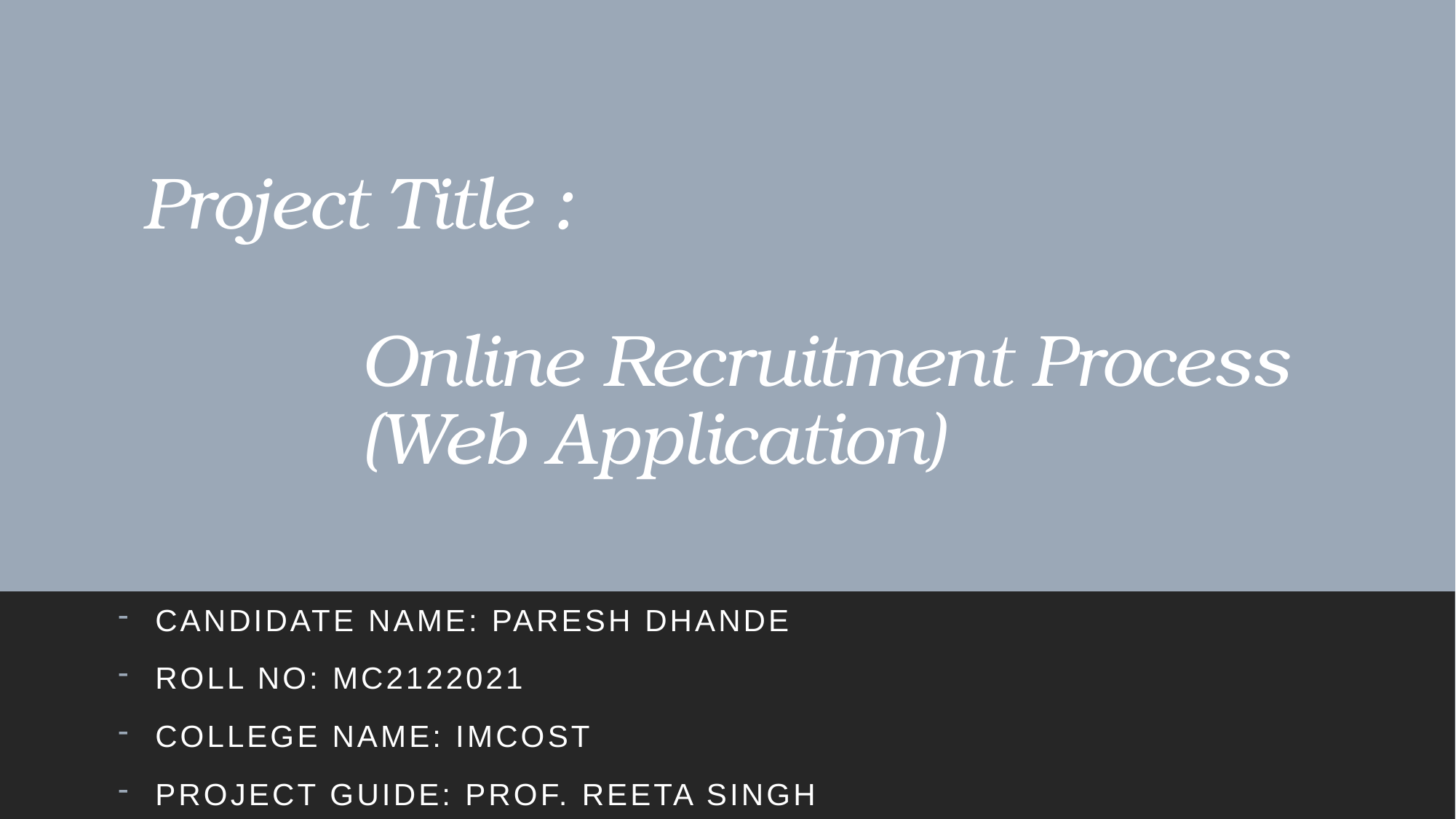

# Project Title : Online Recruitment Process (Web Application)

Candidate Name: Paresh DHANDE
Roll no: mc2122021
College name: imcost
Project Guide: Prof. Reeta Singh